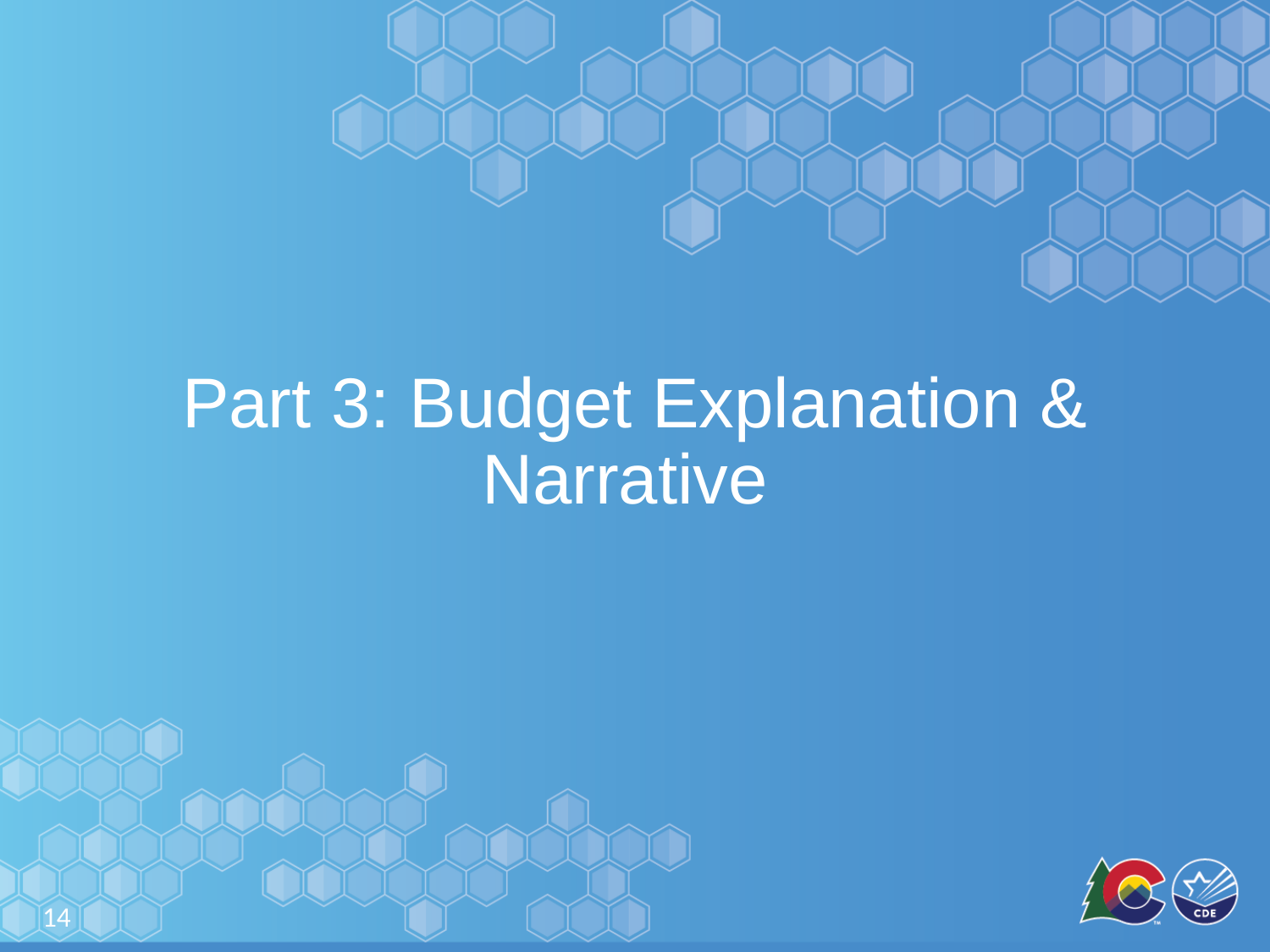

# Part 3: Budget Explanation & Narrative
14